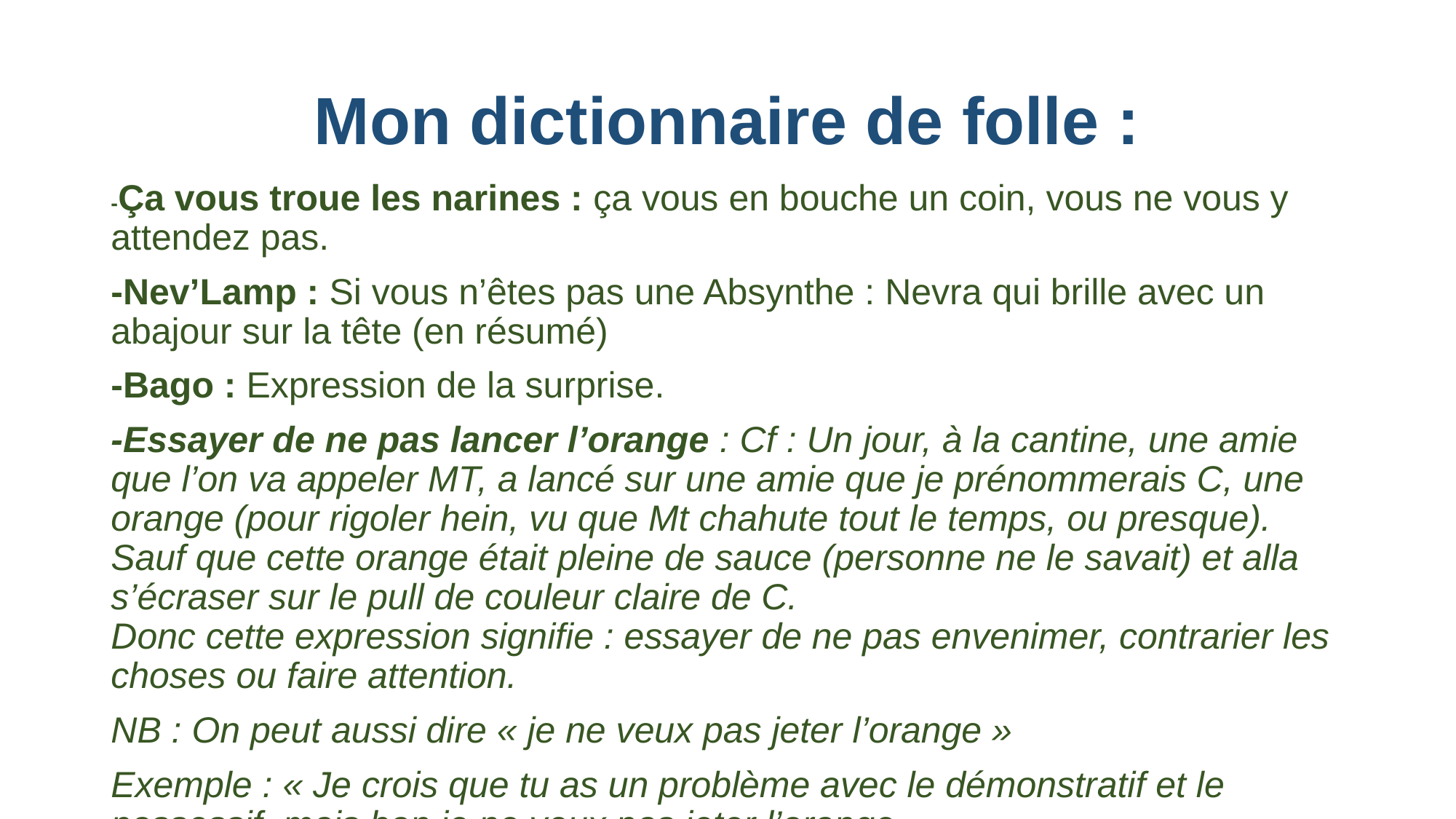

# Mon dictionnaire de folle :
-Ça vous troue les narines : ça vous en bouche un coin, vous ne vous y attendez pas.
-Nev’Lamp : Si vous n’êtes pas une Absynthe : Nevra qui brille avec un abajour sur la tête (en résumé)
-Bago : Expression de la surprise.
-Essayer de ne pas lancer l’orange : Cf : Un jour, à la cantine, une amie que l’on va appeler MT, a lancé sur une amie que je prénommerais C, une orange (pour rigoler hein, vu que Mt chahute tout le temps, ou presque). Sauf que cette orange était pleine de sauce (personne ne le savait) et alla s’écraser sur le pull de couleur claire de C.
Donc cette expression signifie : essayer de ne pas envenimer, contrarier les choses ou faire attention.
NB : On peut aussi dire « je ne veux pas jeter l’orange »
Exemple : « Je crois que tu as un problème avec le démonstratif et le possessif, mais bon je ne veux pas jeter l’orange  »